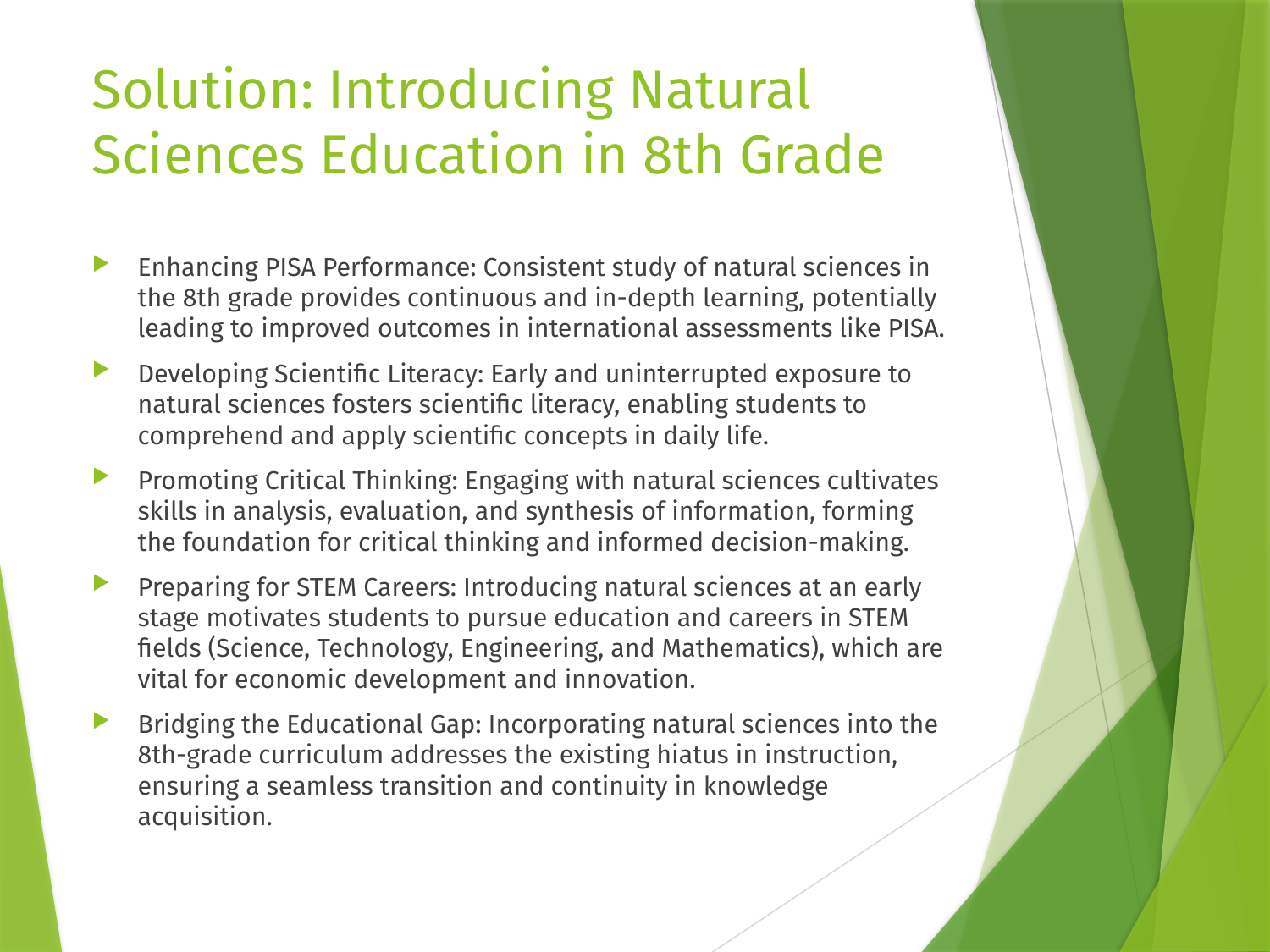

# Solution: Introducing Natural Sciences Education in 8th Grade
Enhancing PISA Performance: Consistent study of natural sciences in the 8th grade provides continuous and in-depth learning, potentially leading to improved outcomes in international assessments like PISA.
Developing Scientific Literacy: Early and uninterrupted exposure to natural sciences fosters scientific literacy, enabling students to comprehend and apply scientific concepts in daily life.
Promoting Critical Thinking: Engaging with natural sciences cultivates skills in analysis, evaluation, and synthesis of information, forming the foundation for critical thinking and informed decision-making.
Preparing for STEM Careers: Introducing natural sciences at an early stage motivates students to pursue education and careers in STEM fields (Science, Technology, Engineering, and Mathematics), which are vital for economic development and innovation.
Bridging the Educational Gap: Incorporating natural sciences into the 8th-grade curriculum addresses the existing hiatus in instruction, ensuring a seamless transition and continuity in knowledge acquisition.